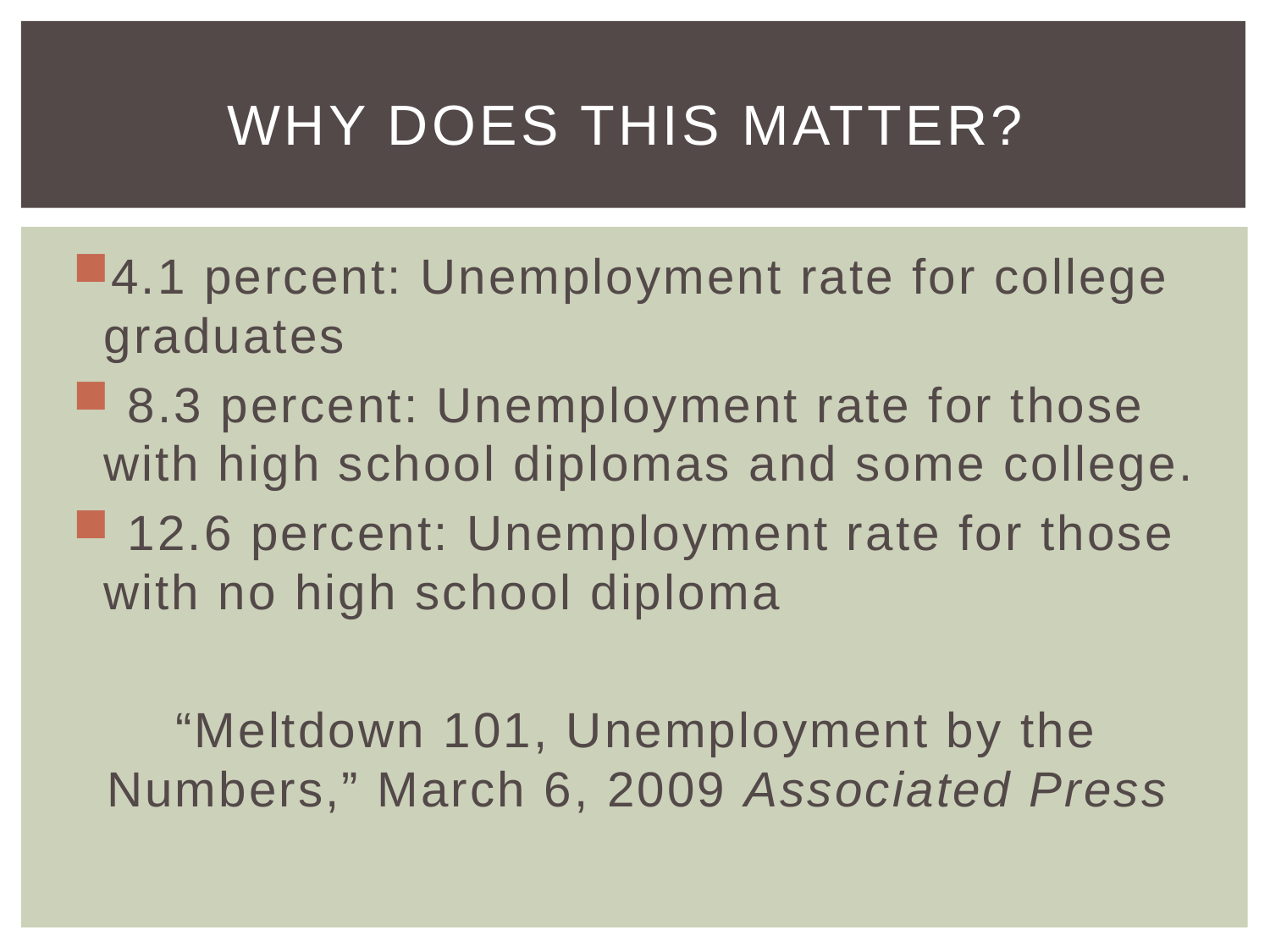

# Why Does this Matter?
4.1 percent: Unemployment rate for college graduates
 8.3 percent: Unemployment rate for those with high school diplomas and some college.
 12.6 percent: Unemployment rate for those with no high school diploma

“Meltdown 101, Unemployment by the Numbers,” March 6, 2009 Associated Press